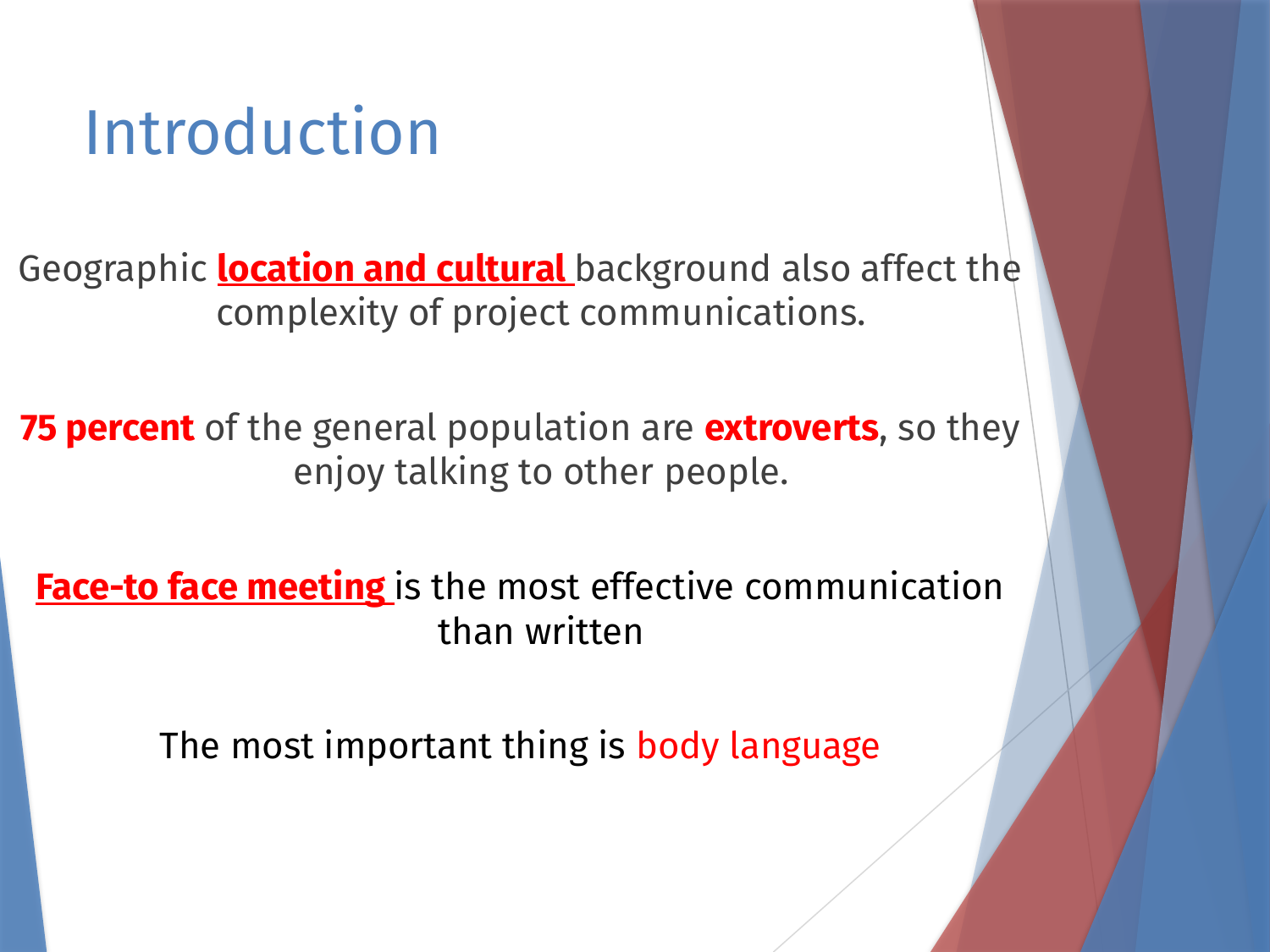

# Introduction
Geographic location and cultural background also affect the complexity of project communications.

75 percent of the general population are extroverts, so they enjoy talking to other people.

Face-to face meeting is the most effective communication than written

The most important thing is body language